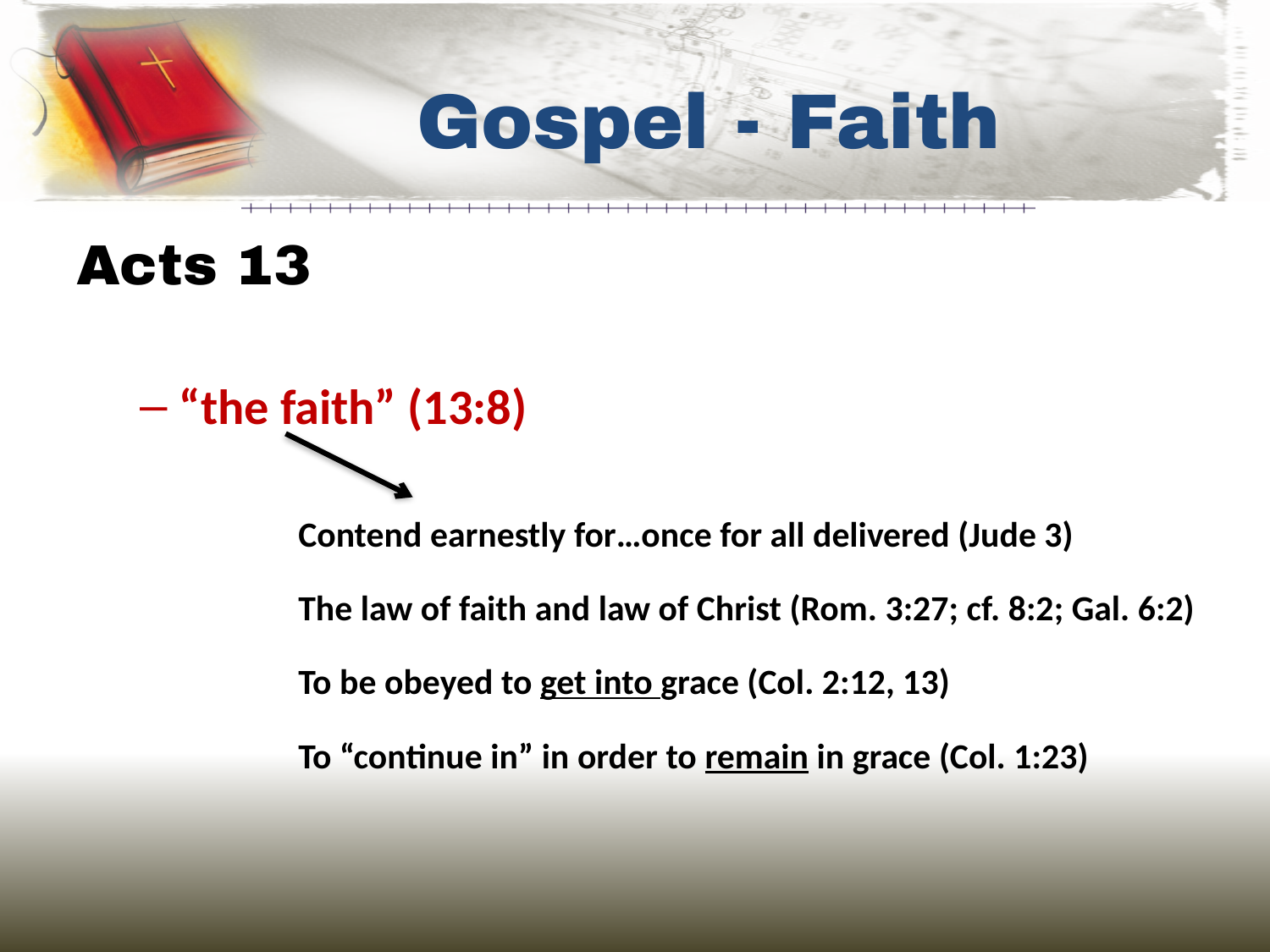

# Gospel - Faith
Acts 13
“word of God” (13:5, 7, 44, 46)
“the faith” (13:8)
Contend earnestly for…once for all delivered (Jude 3)
The law of faith and law of Christ (Rom. 3:27; cf. 8:2; Gal. 6:2)
To be obeyed to get into grace (Col. 2:12, 13)
To “continue in” in order to remain in grace (Col. 1:23)